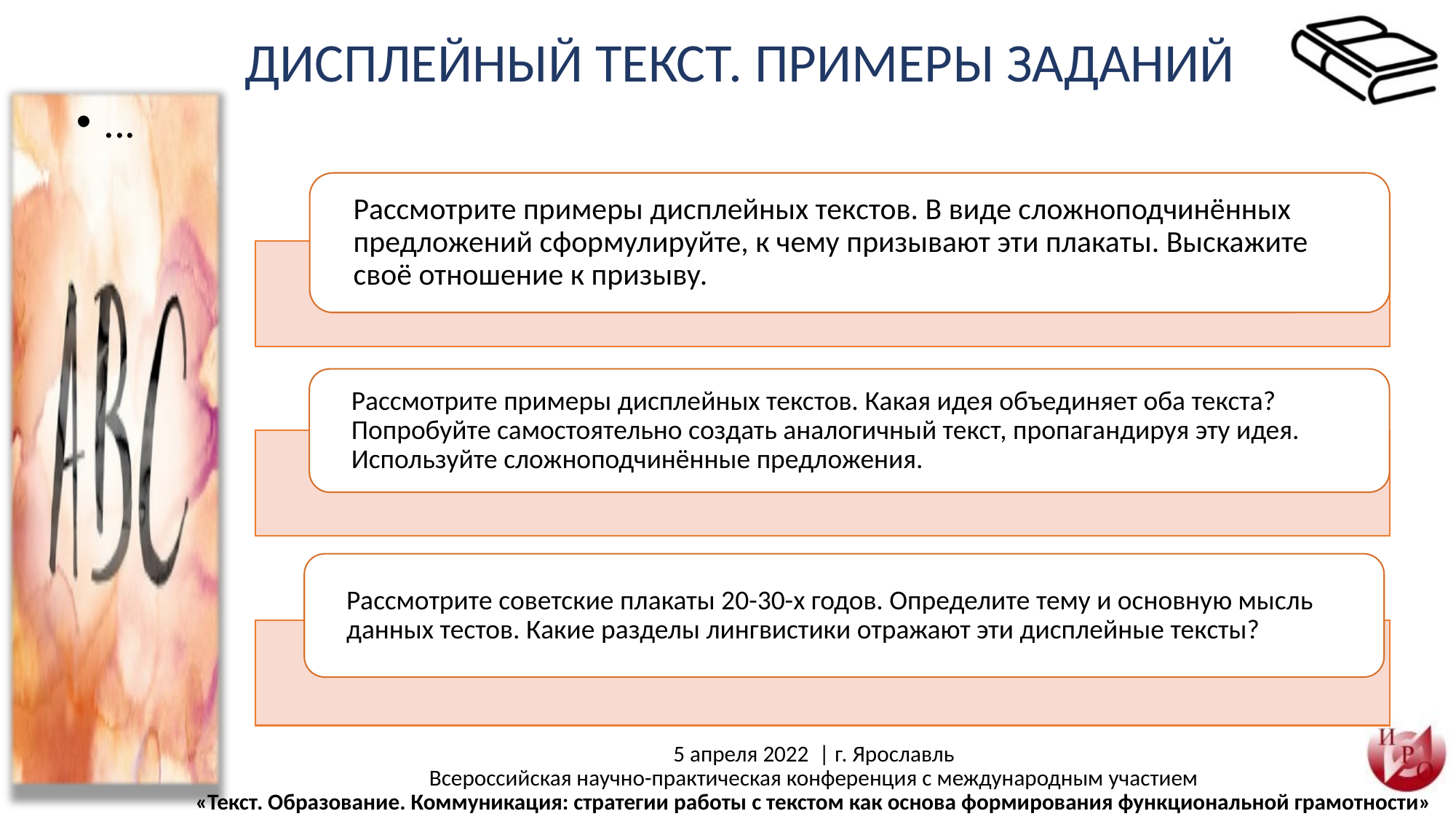

ДИСПЛЕЙНЫЙ ТЕКСТ. ПРИМЕРЫ ЗАДАНИЙ
...
Рассмотрите примеры дисплейных текстов. В виде сложноподчинённых предложений сформулируйте, к чему призывают эти плакаты. Выскажите своё отношение к призыву.
Рассмотрите примеры дисплейных текстов. Какая идея объединяет оба текста? Попробуйте самостоятельно создать аналогичный текст, пропагандируя эту идея. Используйте сложноподчинённые предложения.
Рассмотрите советские плакаты 20-30-х годов. Определите тему и основную мысль данных тестов. Какие разделы лингвистики отражают эти дисплейные тексты?